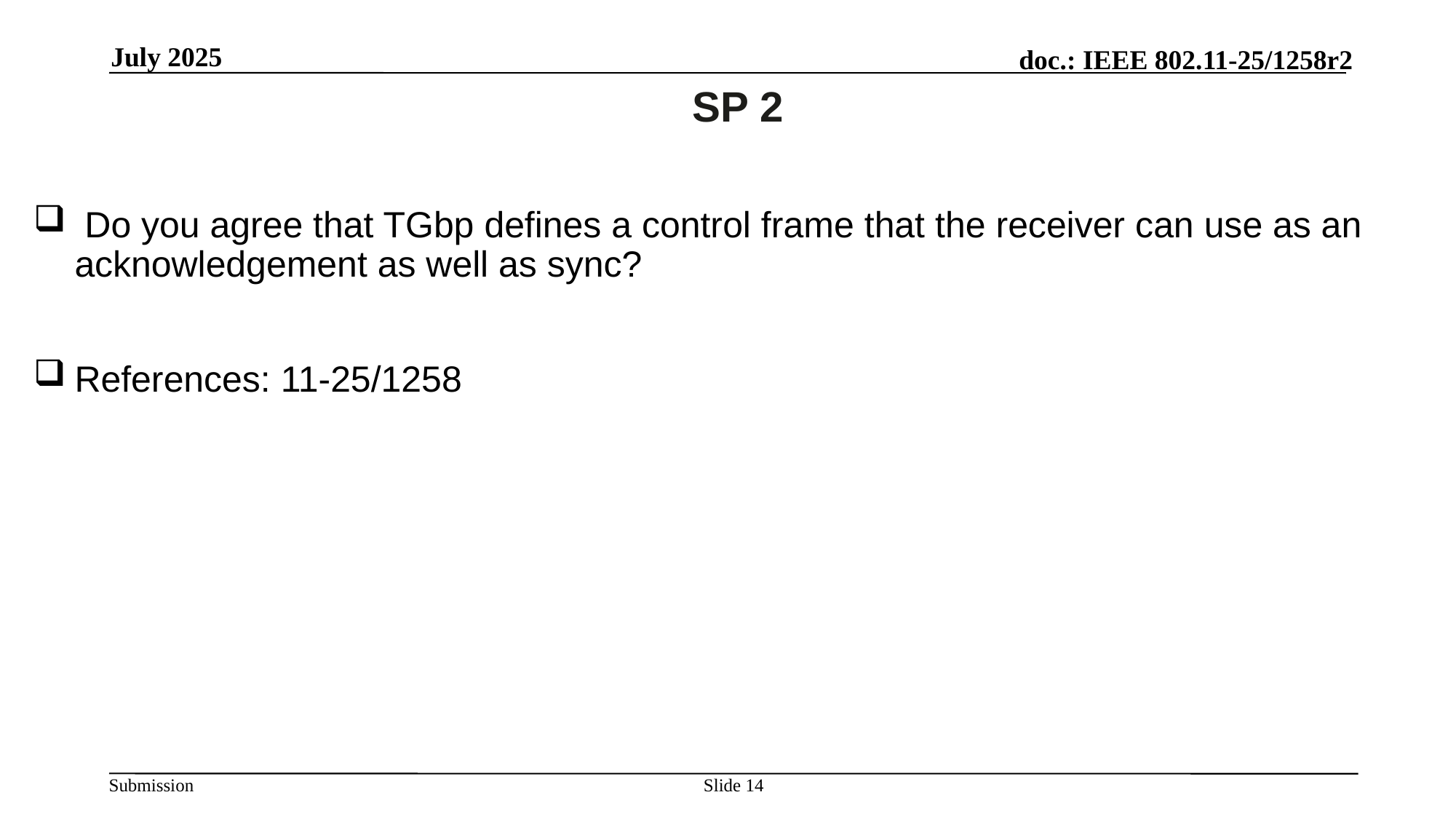

July 2025
# SP 2
 Do you agree that TGbp defines a control frame that the receiver can use as an acknowledgement as well as sync?

References: 11-25/1258
Slide 14